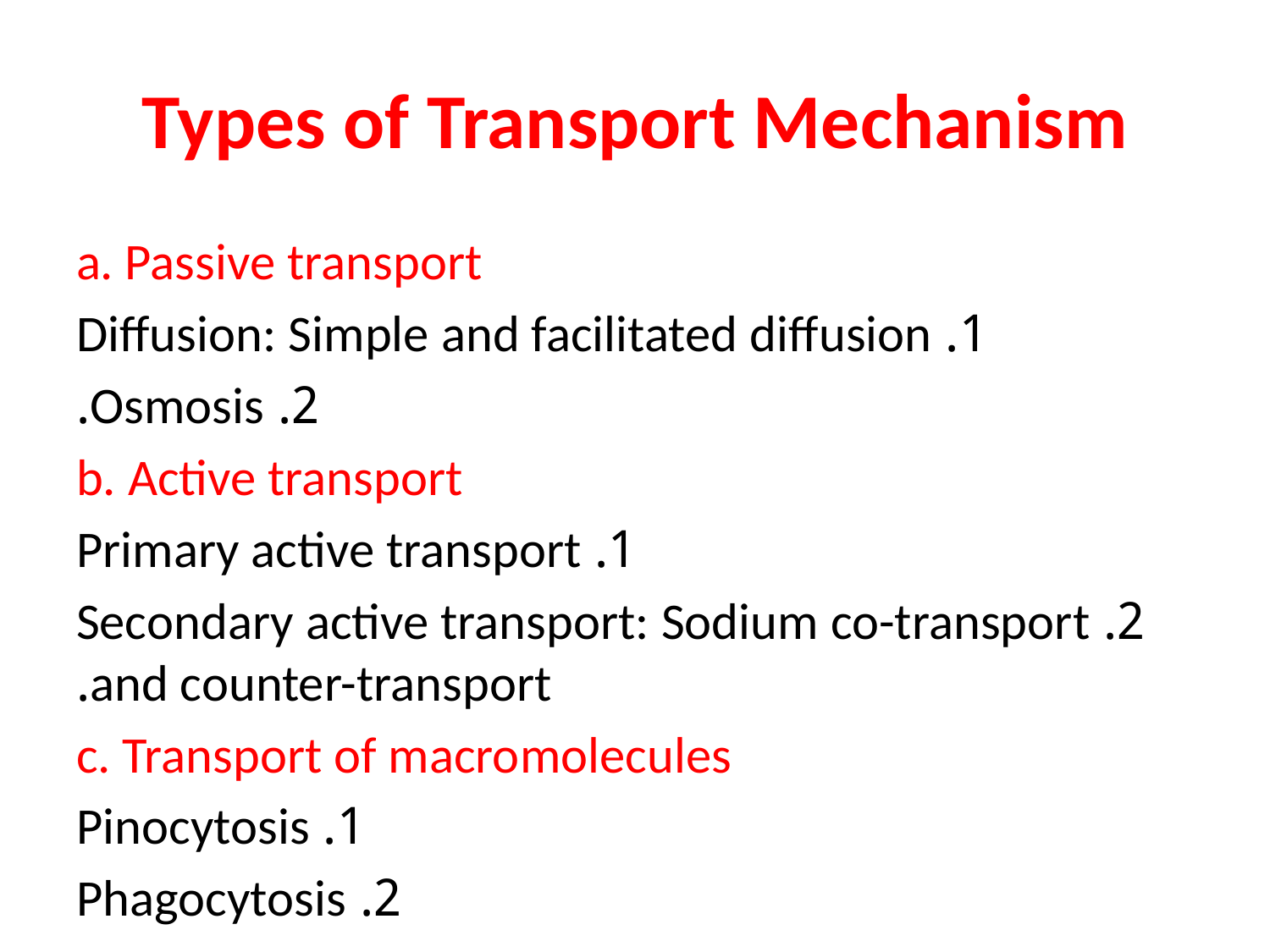

# Types of Transport Mechanism
a. Passive transport
1. Diffusion: Simple and facilitated diffusion
2. Osmosis.
b. Active transport
1. Primary active transport
2. Secondary active transport: Sodium co-transport and counter-transport.
c. Transport of macromolecules
1. Pinocytosis
2. Phagocytosis